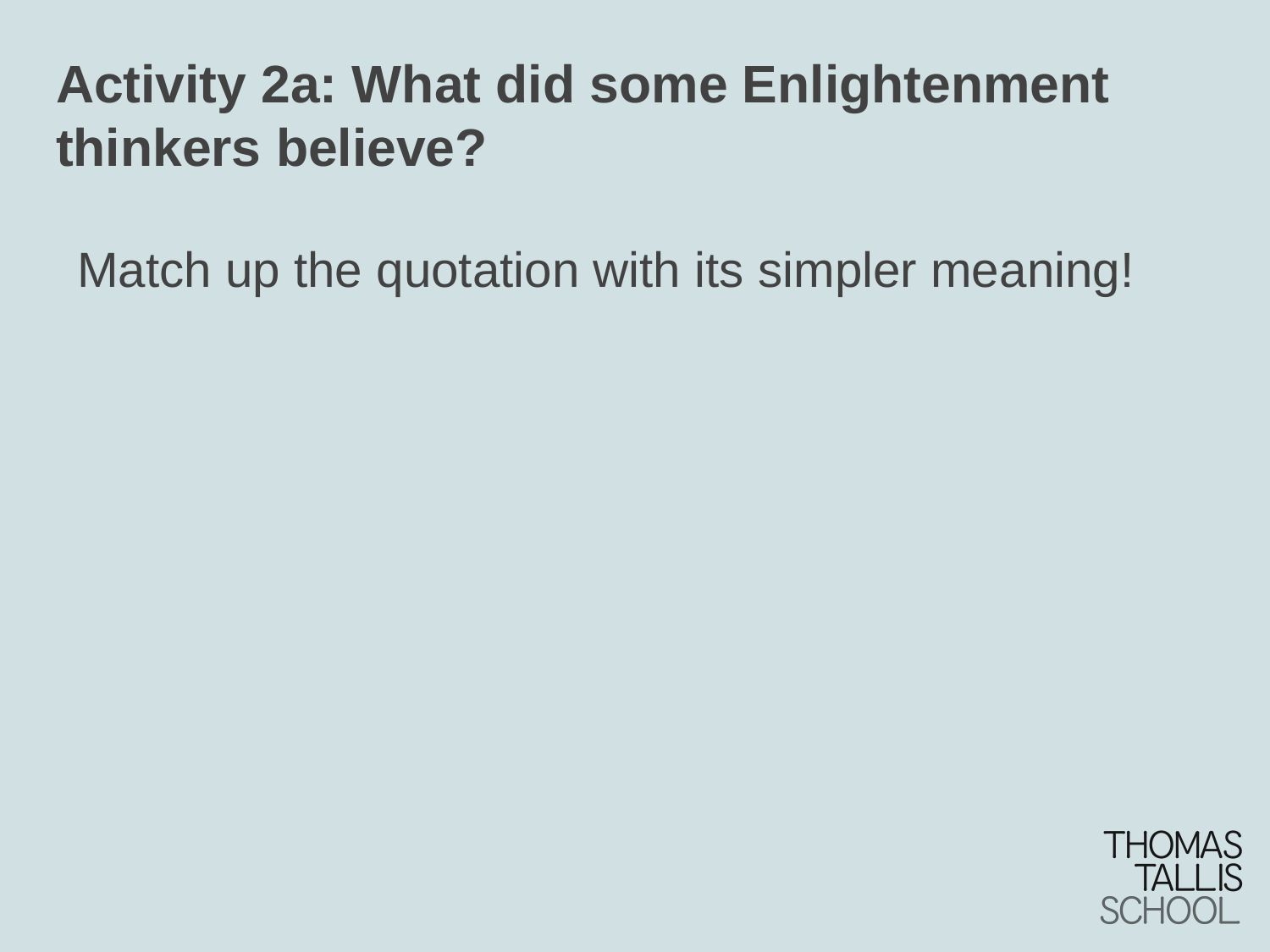

# Activity 2a: What did some Enlightenment thinkers believe?
Match up the quotation with its simpler meaning!